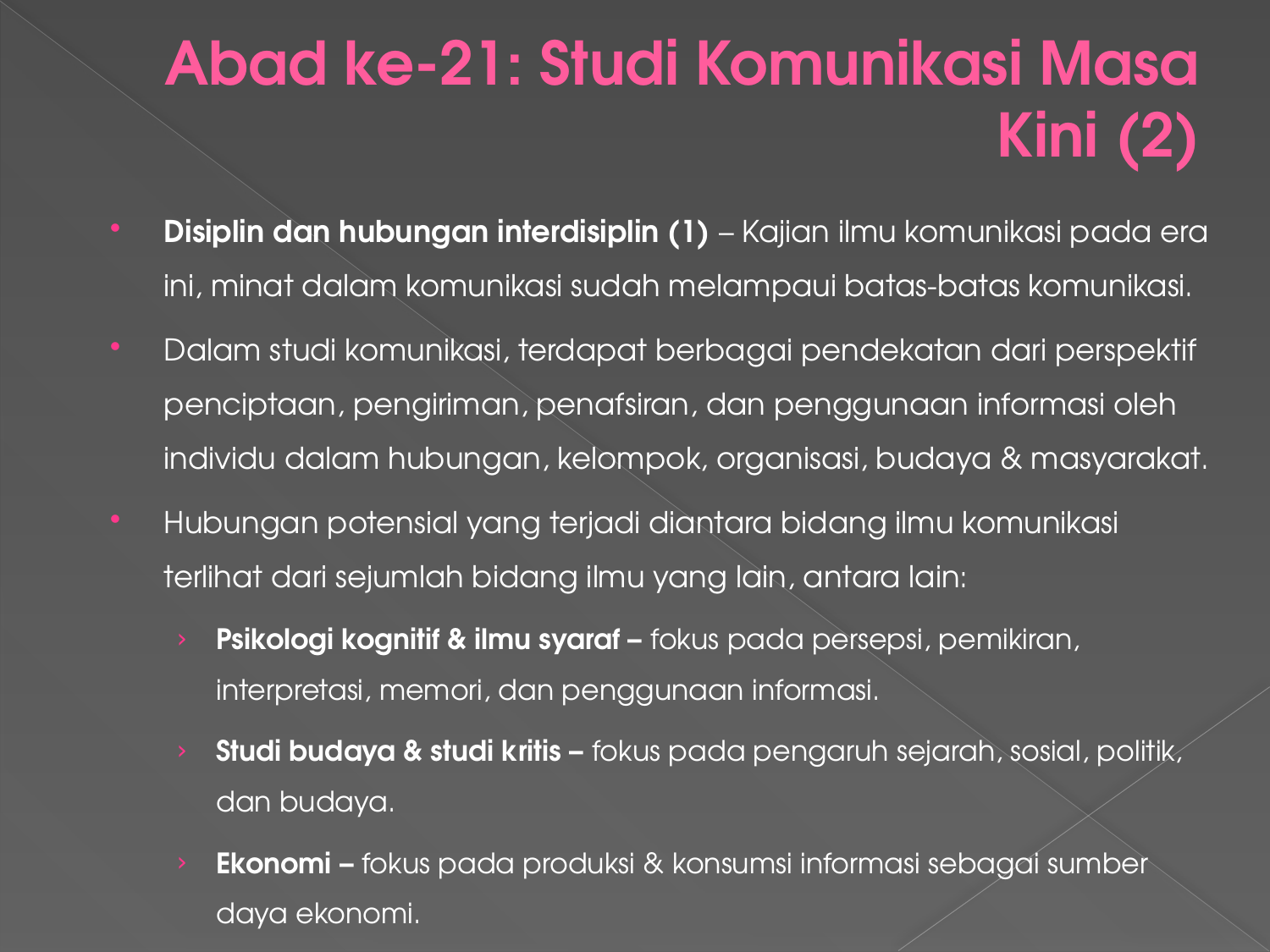

# Abad ke-21: Studi Komunikasi Masa Kini (2)
Disiplin dan hubungan interdisiplin (1) – Kajian ilmu komunikasi pada era ini, minat dalam komunikasi sudah melampaui batas-batas komunikasi.
Dalam studi komunikasi, terdapat berbagai pendekatan dari perspektif penciptaan, pengiriman, penafsiran, dan penggunaan informasi oleh individu dalam hubungan, kelompok, organisasi, budaya & masyarakat.
Hubungan potensial yang terjadi diantara bidang ilmu komunikasi  terlihat dari sejumlah bidang ilmu yang lain, antara lain:
Psikologi kognitif & ilmu syaraf – fokus pada persepsi, pemikiran, interpretasi, memori, dan penggunaan informasi.
Studi budaya & studi kritis – fokus pada pengaruh sejarah, sosial, politik, dan budaya.
Ekonomi – fokus pada produksi & konsumsi informasi sebagai sumber daya ekonomi.